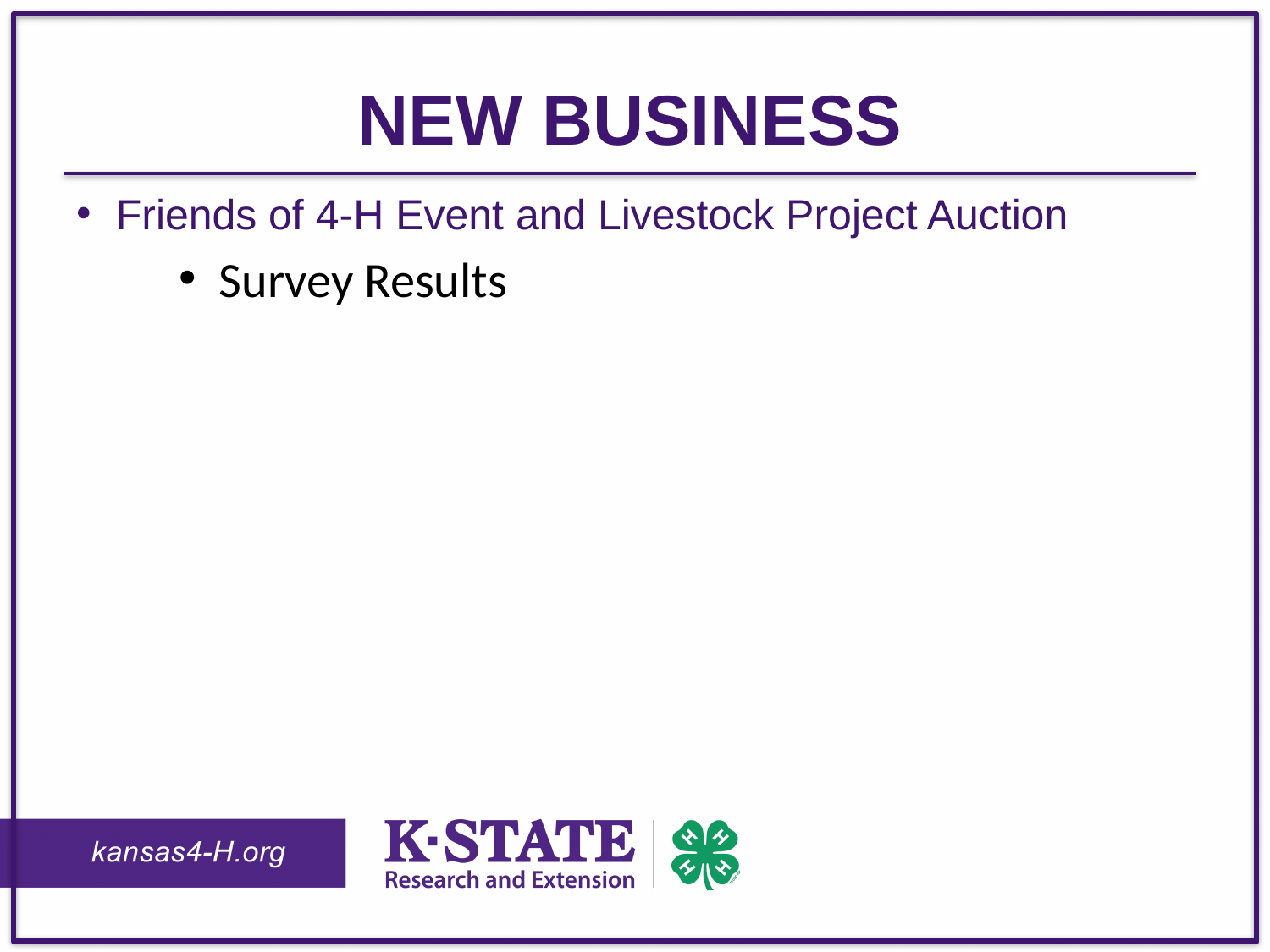

# New Business
Friends of 4-H Event and Livestock Project Auction
Survey Results